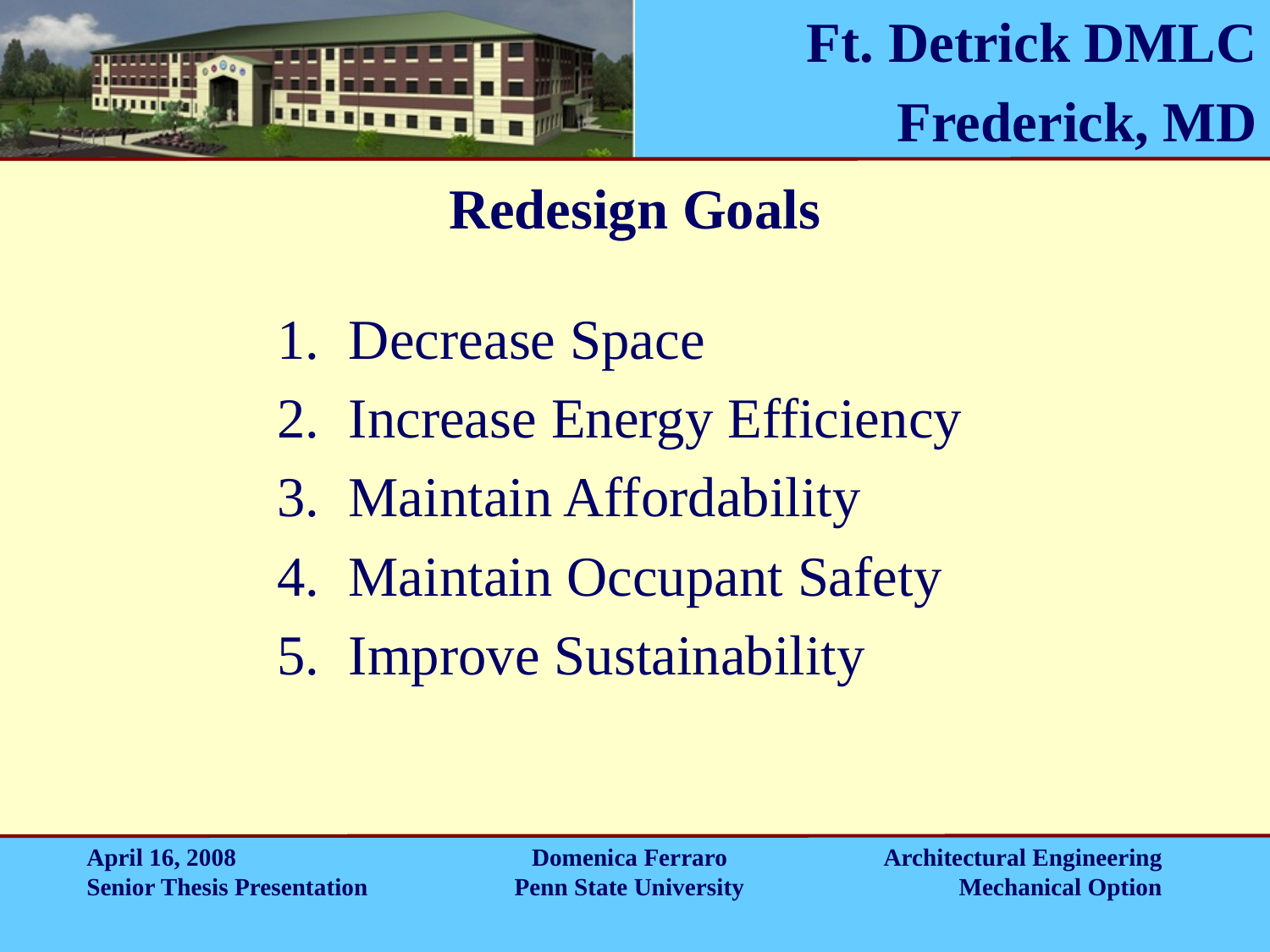

# Redesign Goals
Decrease Space
Increase Energy Efficiency
Maintain Affordability
Maintain Occupant Safety
Improve Sustainability